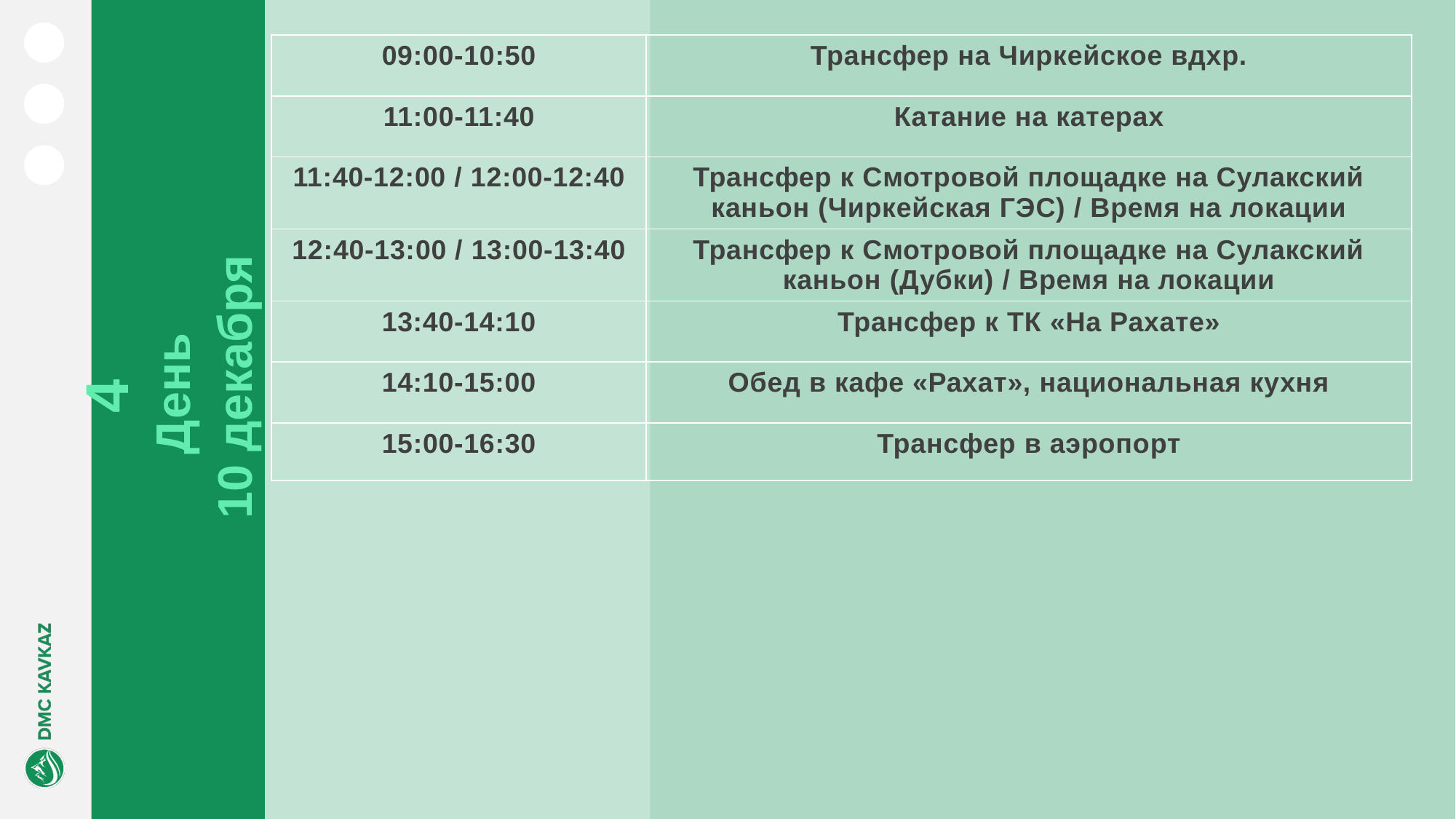

| 09:00-10:50 | Трансфер на Чиркейское вдхр. |
| --- | --- |
| 11:00-11:40 | Катание на катерах |
| 11:40-12:00 / 12:00-12:40 | Трансфер к Смотровой площадке на Сулакский каньон (Чиркейская ГЭС) / Время на локации |
| 12:40-13:00 / 13:00-13:40 | Трансфер к Смотровой площадке на Сулакский каньон (Дубки) / Время на локации |
| 13:40-14:10 | Трансфер к ТК «На Рахате» |
| 14:10-15:00 | Обед в кафе «Рахат», национальная кухня |
| 15:00-16:30 | Трансфер в аэропорт |
4
День

10 декабря